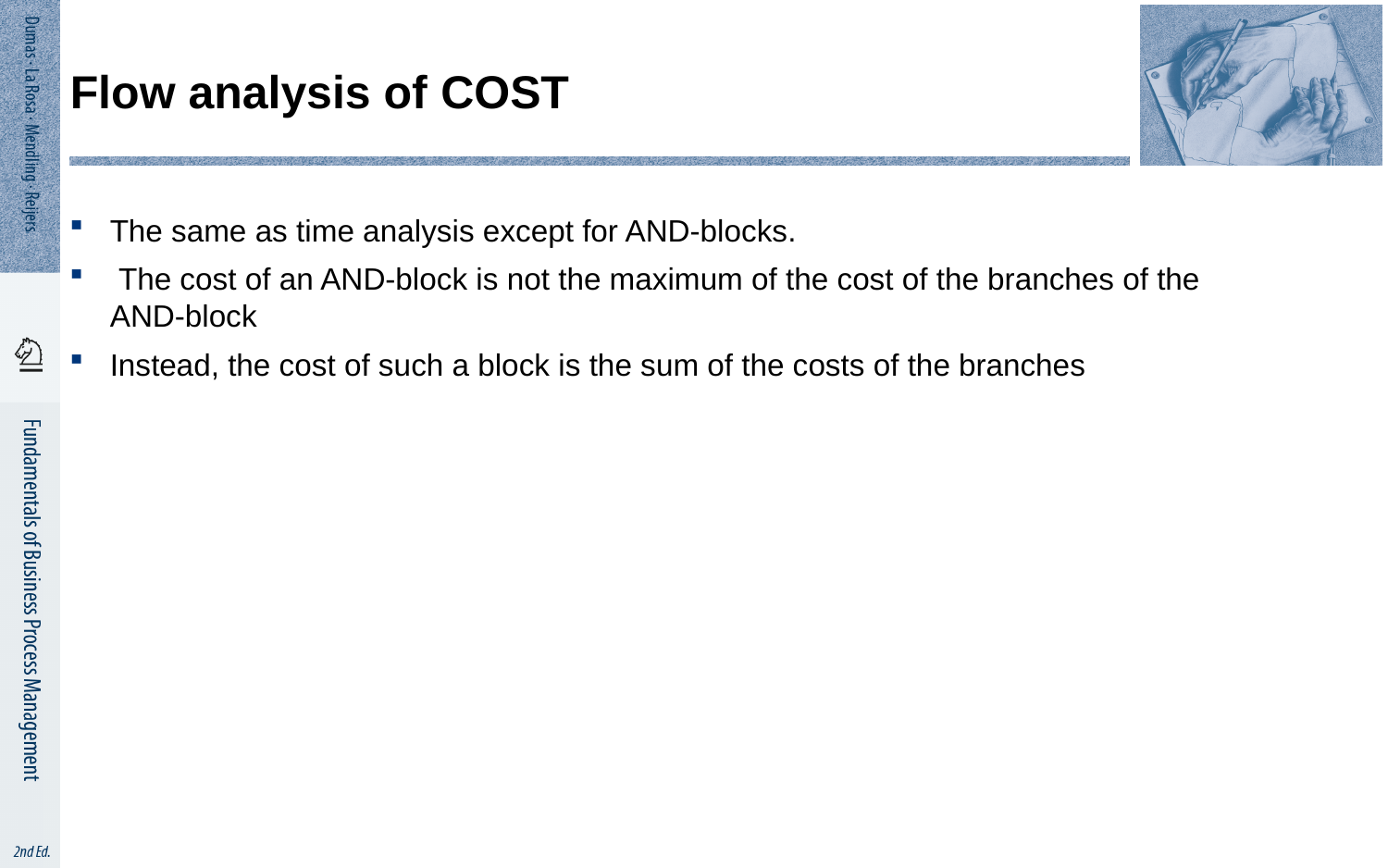

# Flow analysis of COST
The same as time analysis except for AND-blocks.
 The cost of an AND-block is not the maximum of the cost of the branches of the AND-block
Instead, the cost of such a block is the sum of the costs of the branches